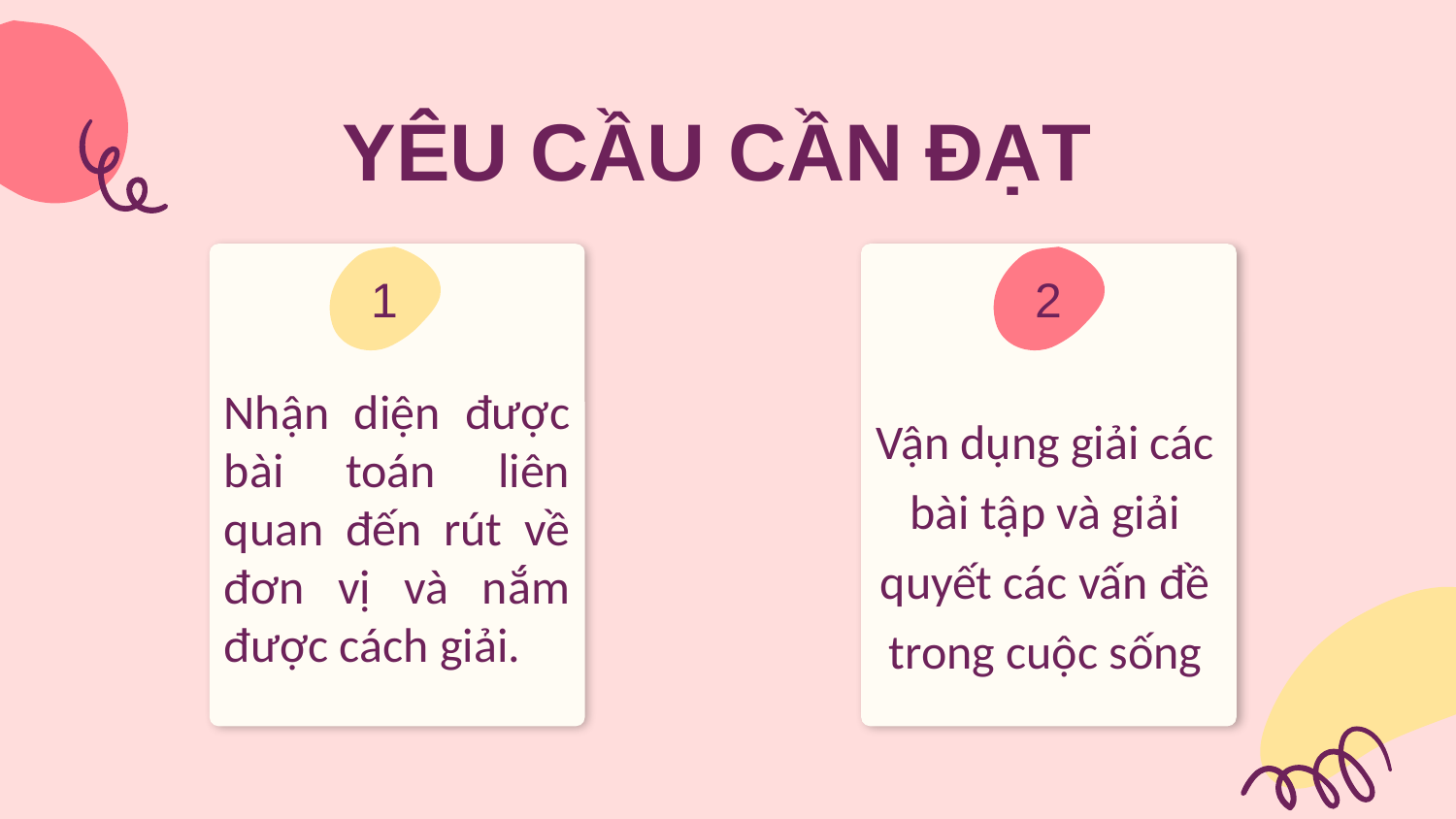

YÊU CẦU CẦN ĐẠT

1
2
Nhận diện được bài toán liên quan đến rút về đơn vị và nắm được cách giải.
Vận dụng giải các bài tập và giải quyết các vấn đề trong cuộc sống